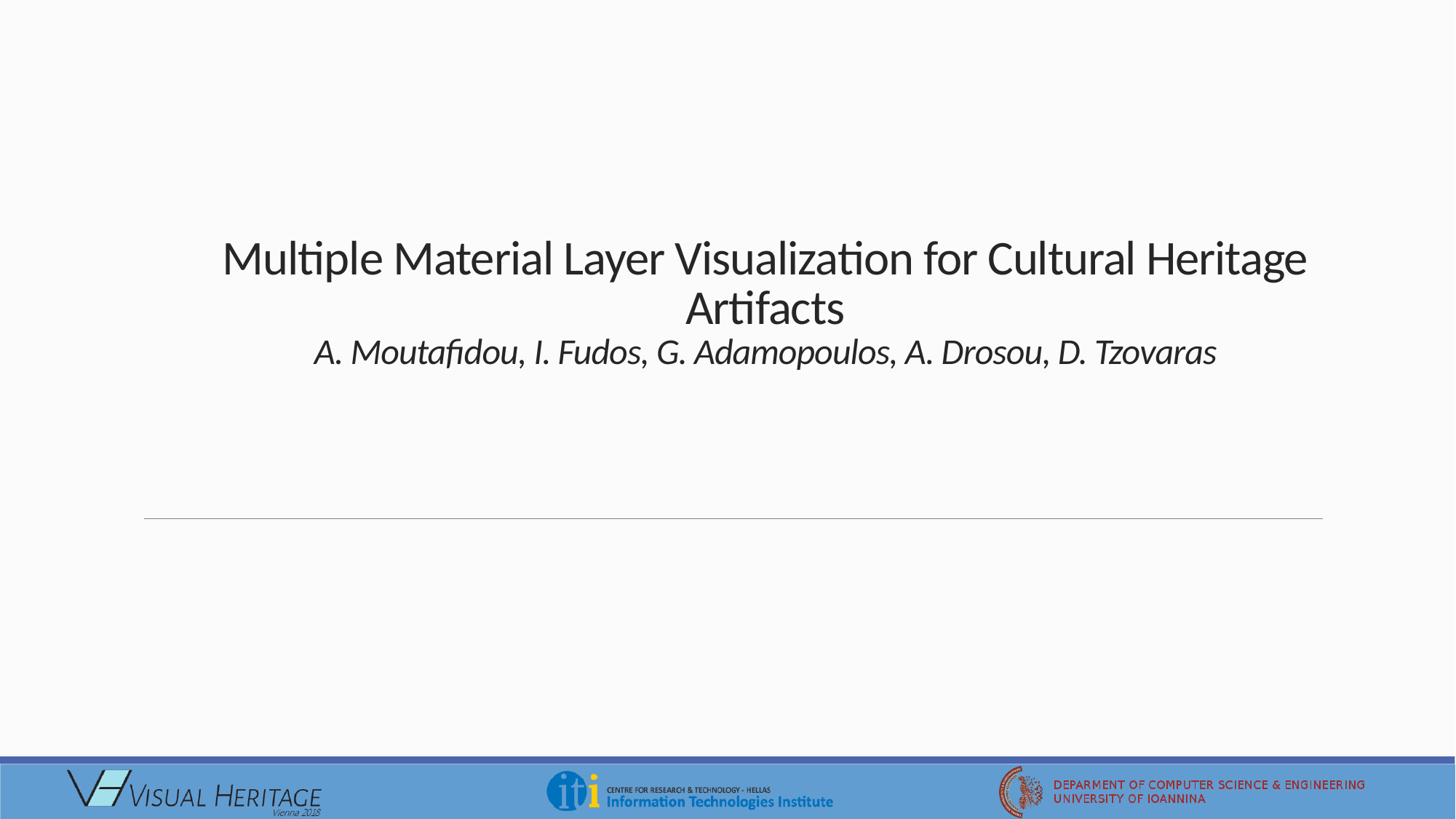

# Multiple Material Layer Visualization for Cultural Heritage Artifacts A. Moutafidou, I. Fudos, G. Adamopoulos, A. Drosou, D. Tzovaras